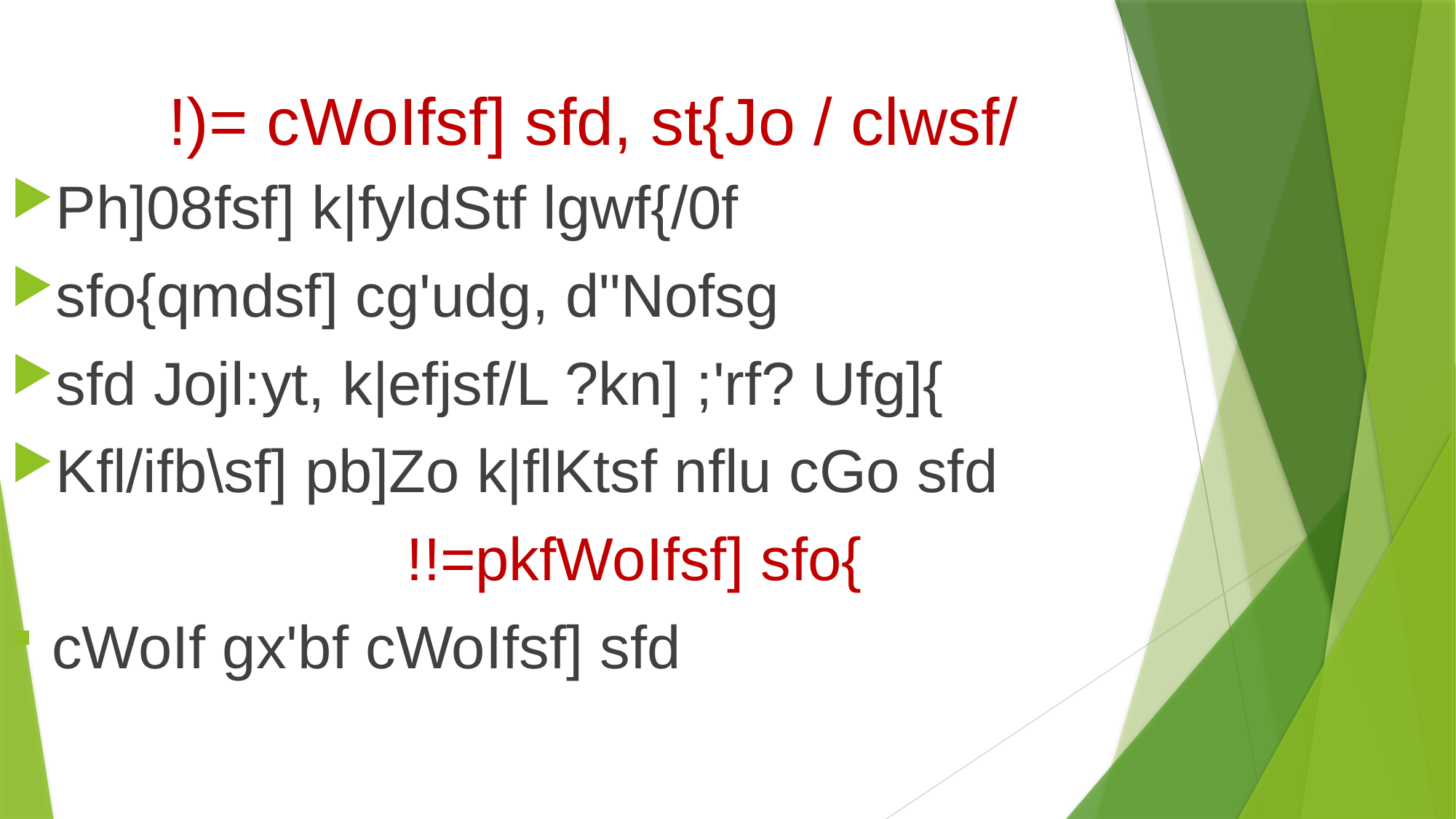

# !)= cWoIfsf] sfd, st{Jo / clwsf/
Ph]08fsf] k|fyldStf lgwf{/0f
sfo{qmdsf] cg'udg, d"Nofsg
sfd Jojl:yt, k|efjsf/L ?kn] ;'rf? Ufg]{
Kfl/ifb\sf] pb]Zo k|flKtsf nflu cGo sfd
!!=pkfWoIfsf] sfo{
cWoIf gx'bf cWoIfsf] sfd